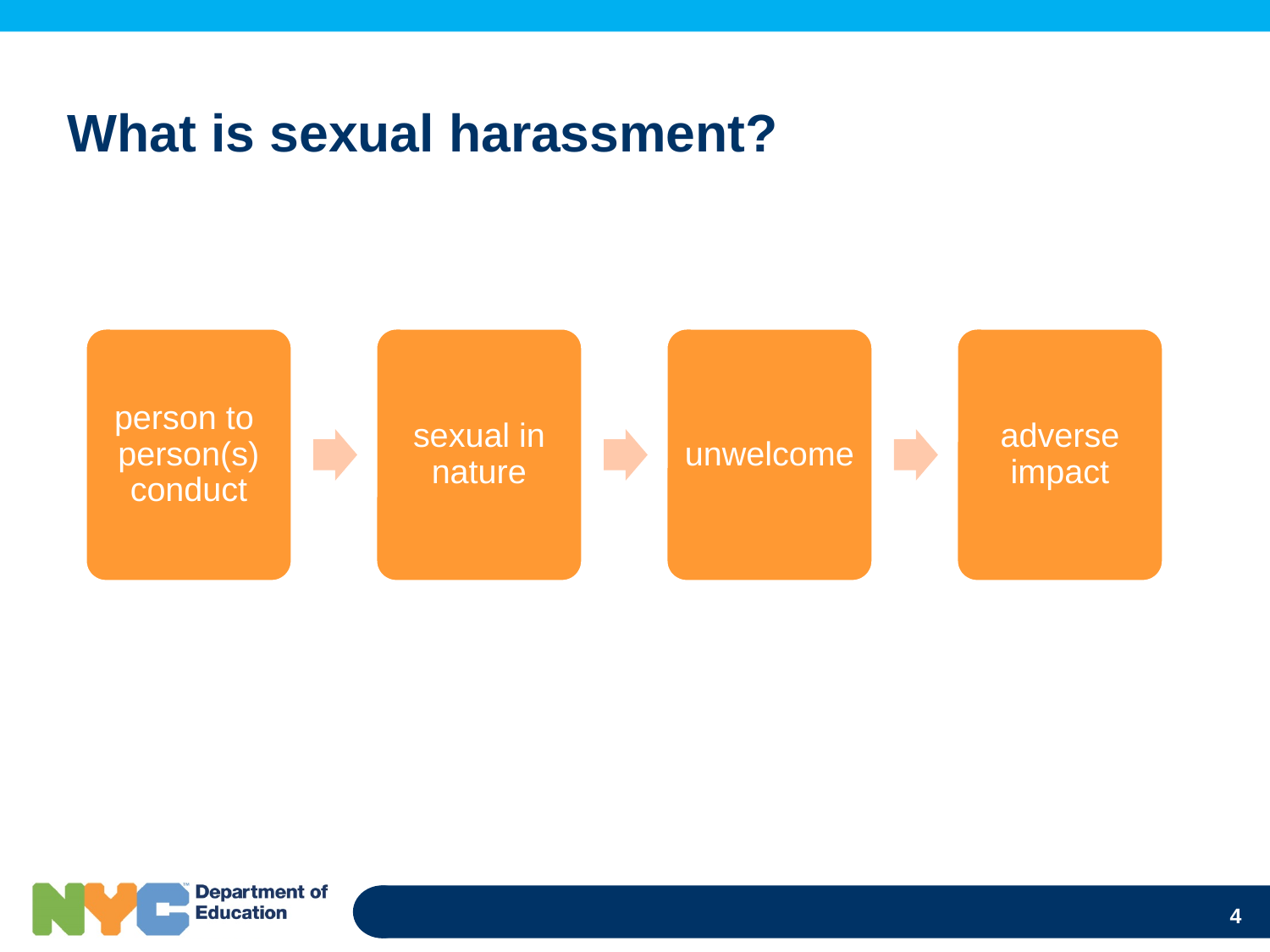

# What is sexual harassment?

person to  person(s) conduct
sexual in nature
unwelcome
adverse impact

4